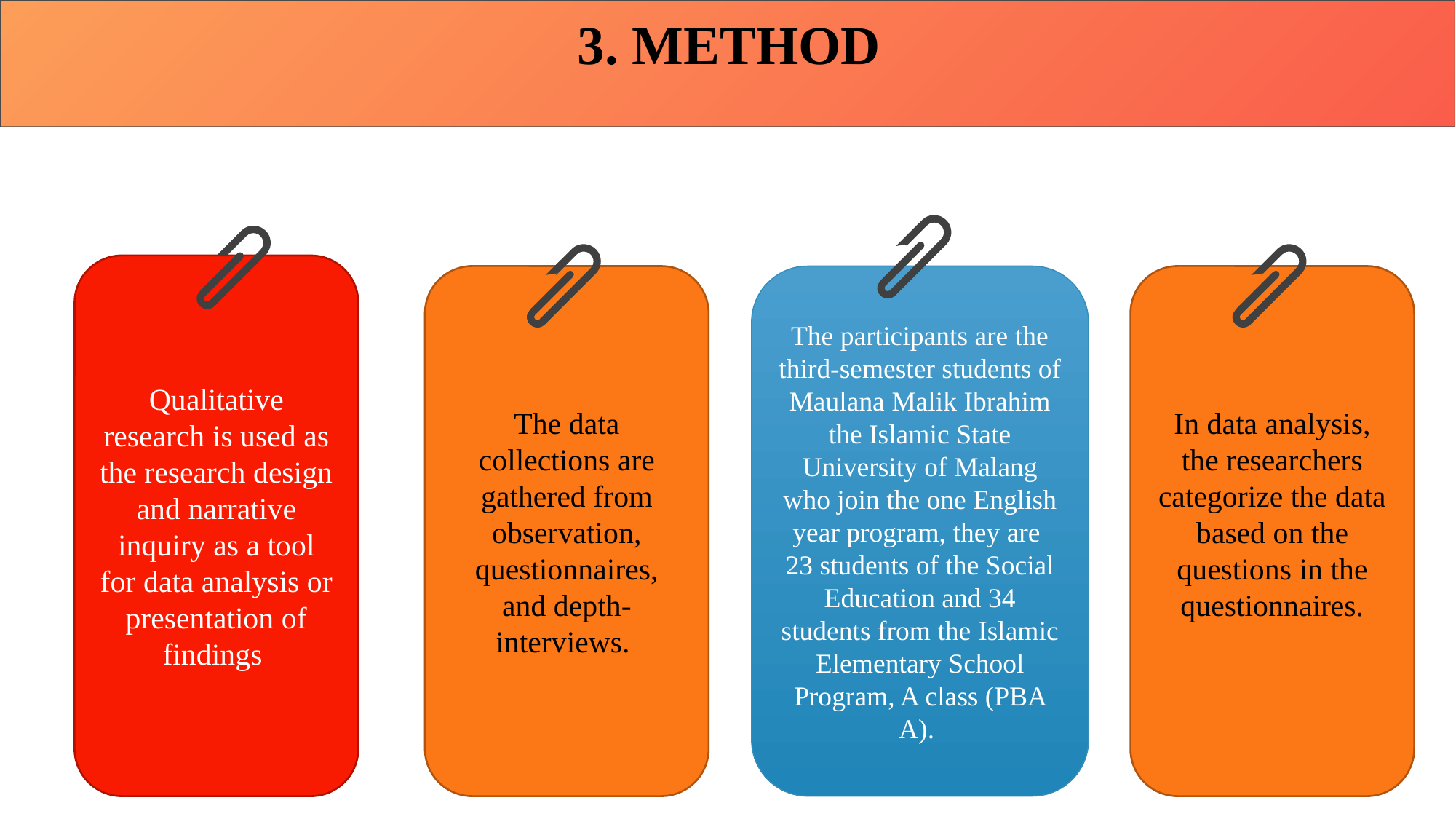

3. method

Qualitative research is used as the research design and narrative inquiry as a tool for data analysis or presentation of findings
In data analysis, the researchers categorize the data based on the questions in the questionnaires.

The data collections are gathered from observation, questionnaires, and depth- interviews.
The participants are the third-semester students of Maulana Malik Ibrahim the Islamic State University of Malang who join the one English year program, they are  23 students of the Social Education and 34 students from the Islamic Elementary School Program, A class (PBA A).